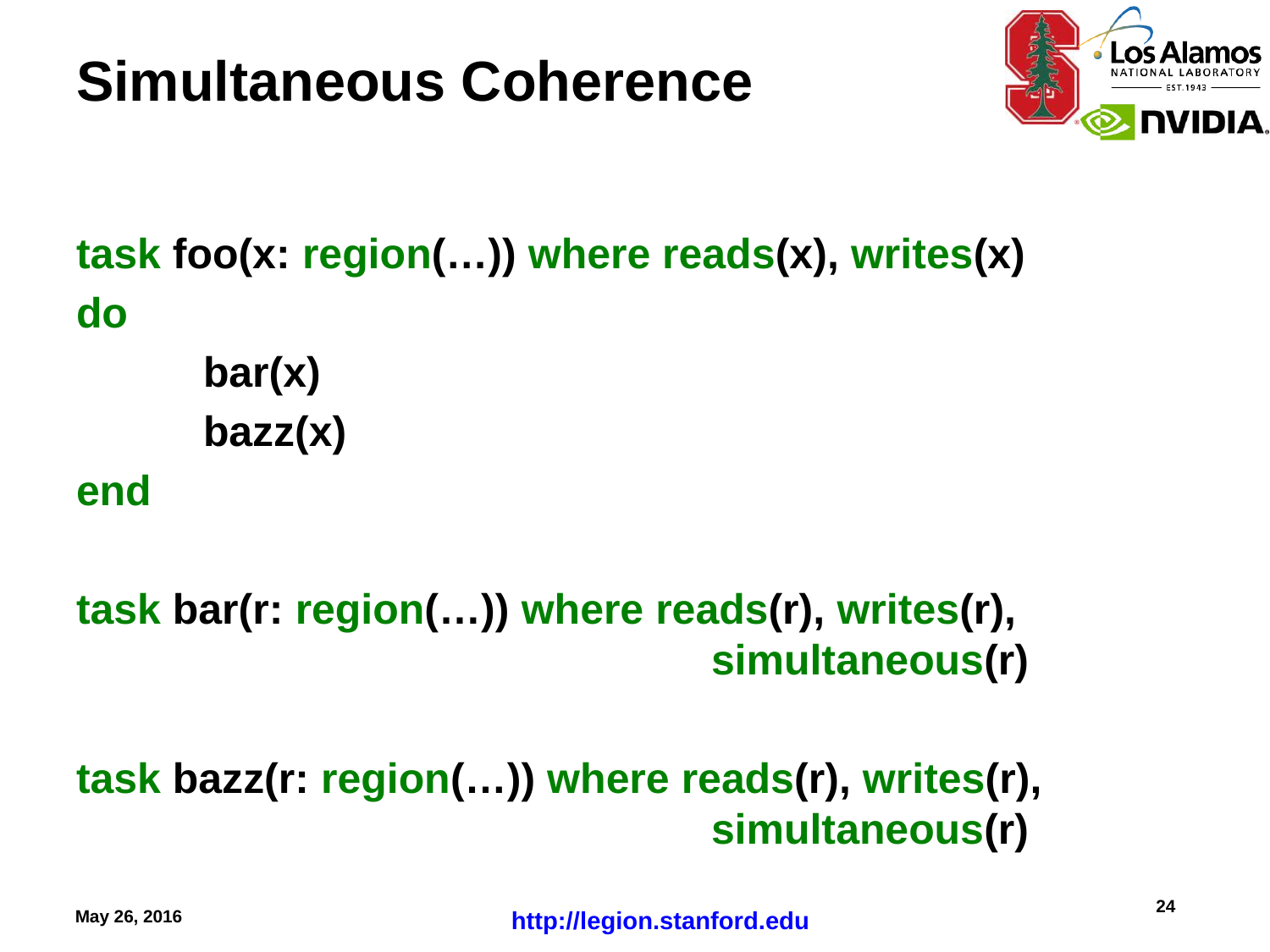

# Simultaneous Coherence

task foo(x: region(…)) where reads(x), writes(x)
do
	bar(x)
	bazz(x)
end

task bar(r: region(…)) where reads(r), writes(r), 						simultaneous(r)

task bazz(r: region(…)) where reads(r), writes(r), 						simultaneous(r)